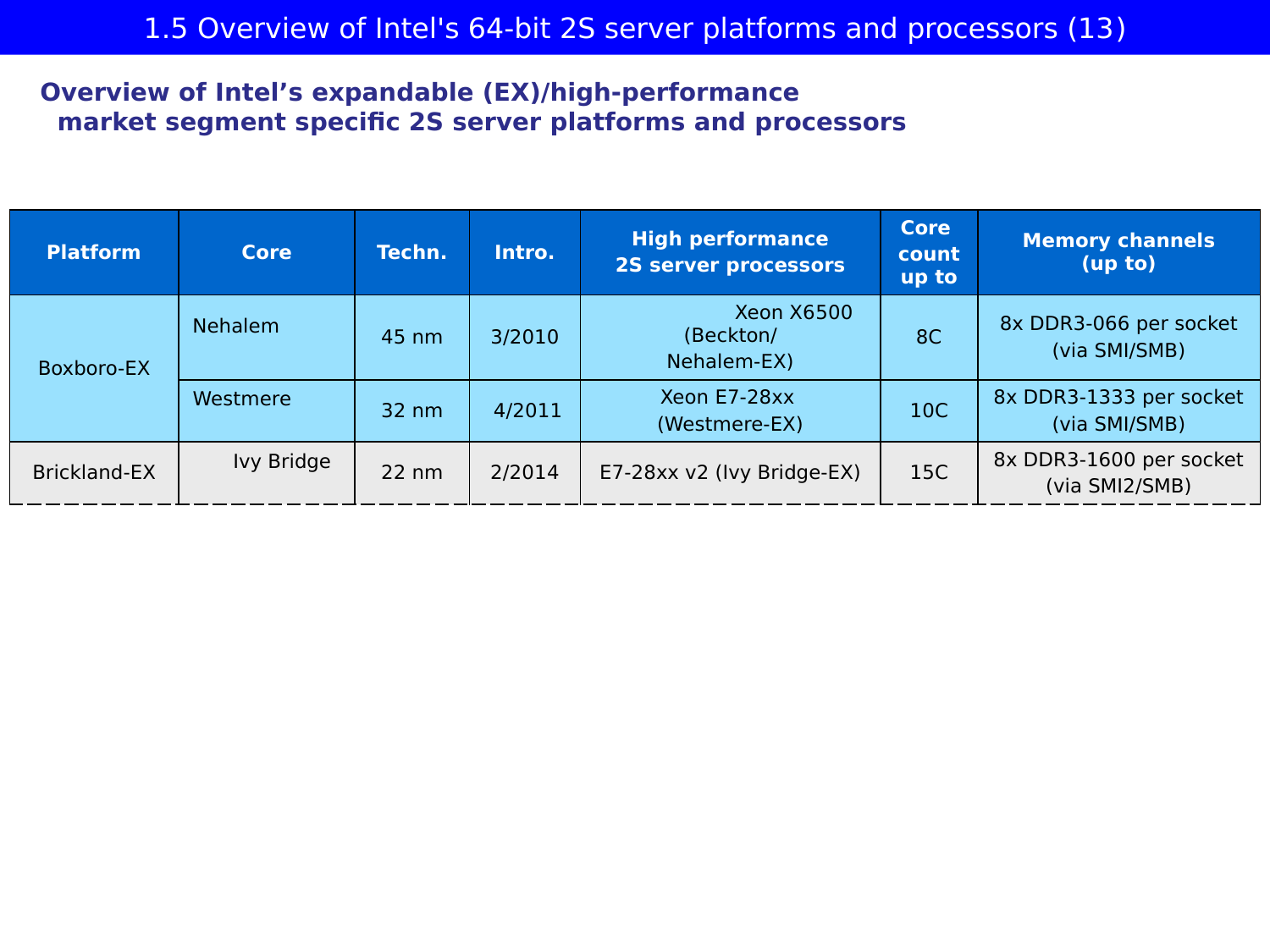

# 1.5 Overview of Intel's 64-bit 2S server platforms and processors (13)
Overview of Intel’s expandable (EX)/high-performance
  market segment specific 2S server platforms and processors

| Platform | Core | Techn. | Intro. | High performance 2S server processors | Core count up to | Memory channels (up to) |
| --- | --- | --- | --- | --- | --- | --- |
| Boxboro-EX | Nehalem | 45 nm | 3/2010 | Xeon X6500 (Beckton/ Nehalem-EX) | 8C | 8x DDR3-066 per socket (via SMI/SMB) |
|  | Westmere | 32 nm | 4/2011 | Xeon E7-28xx (Westmere-EX) | 10C | 8x DDR3-1333 per socket (via SMI/SMB) |
| Brickland-EX | Ivy Bridge | 22 nm | 2/2014 | E7-28xx v2 (Ivy Bridge-EX) | 15C | 8x DDR3-1600 per socket (via SMI2/SMB) |